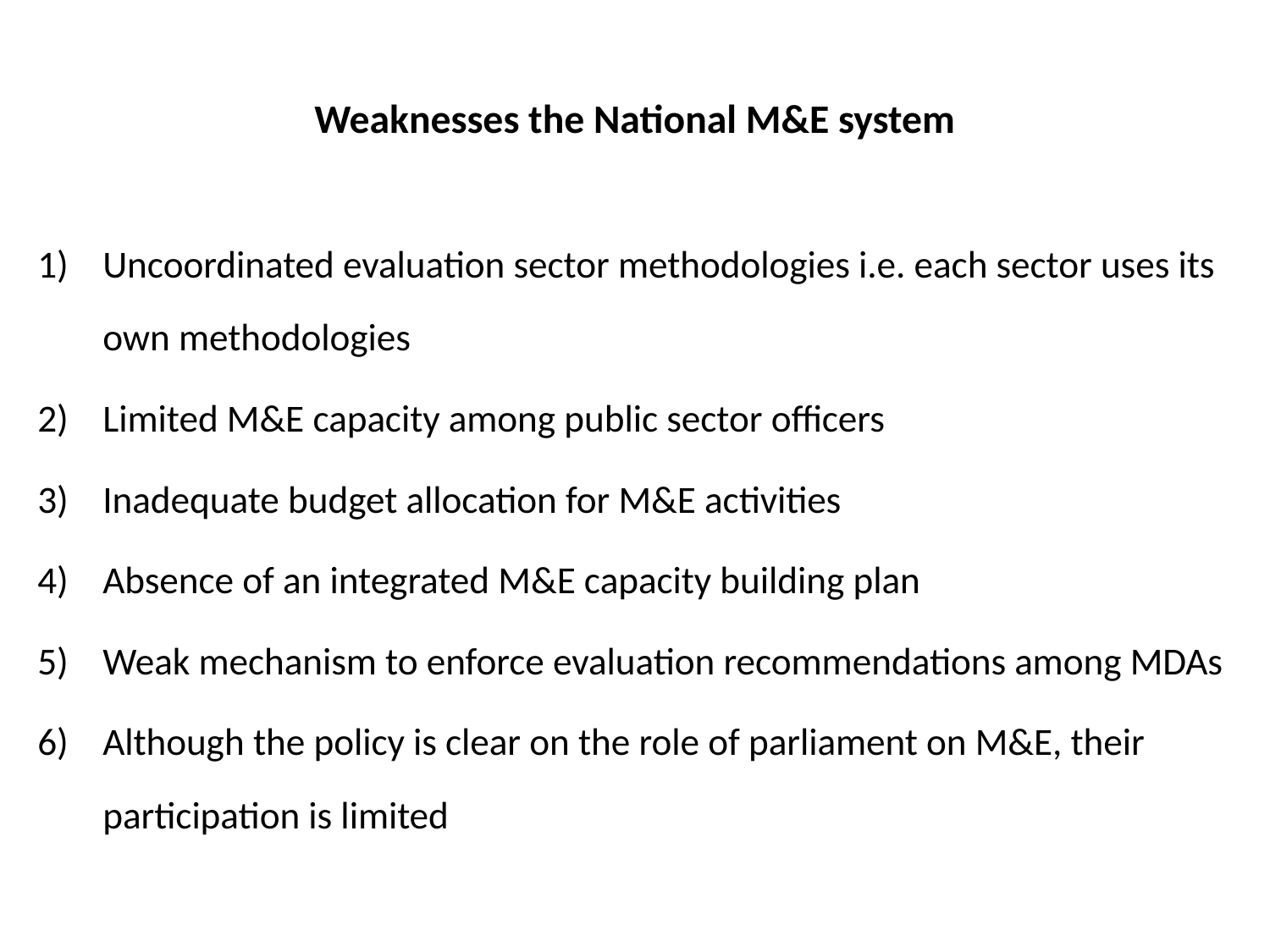

# Weaknesses the National M&E system
Uncoordinated evaluation sector methodologies i.e. each sector uses its own methodologies
Limited M&E capacity among public sector officers
Inadequate budget allocation for M&E activities
Absence of an integrated M&E capacity building plan
Weak mechanism to enforce evaluation recommendations among MDAs
Although the policy is clear on the role of parliament on M&E, their participation is limited